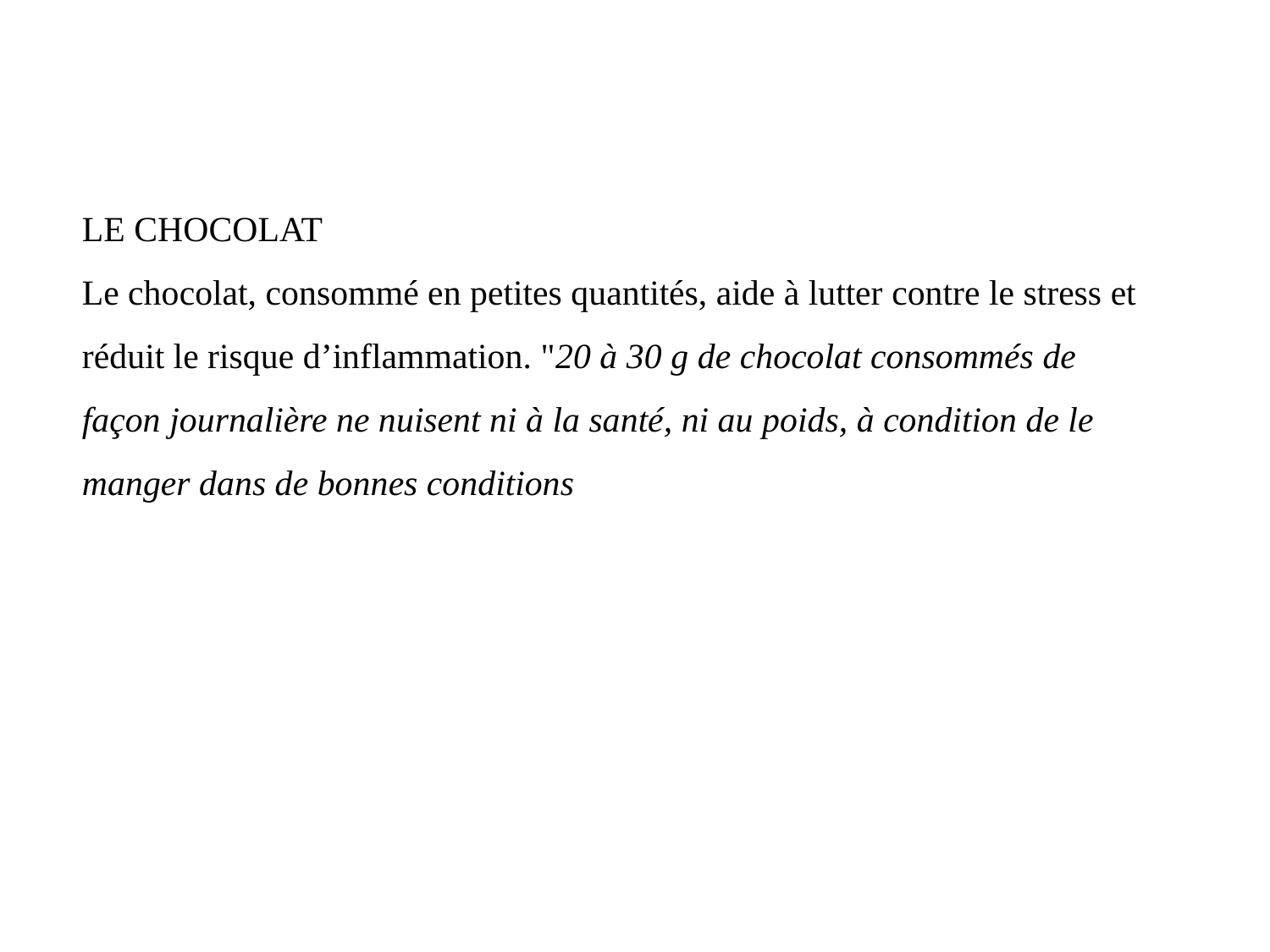

LE CHOCOLAT
Le chocolat, consommé en petites quantités, aide à lutter contre le stress et réduit le risque d’inflammation. "20 à 30 g de chocolat consommés de façon journalière ne nuisent ni à la santé, ni au poids, à condition de le manger dans de bonnes conditions